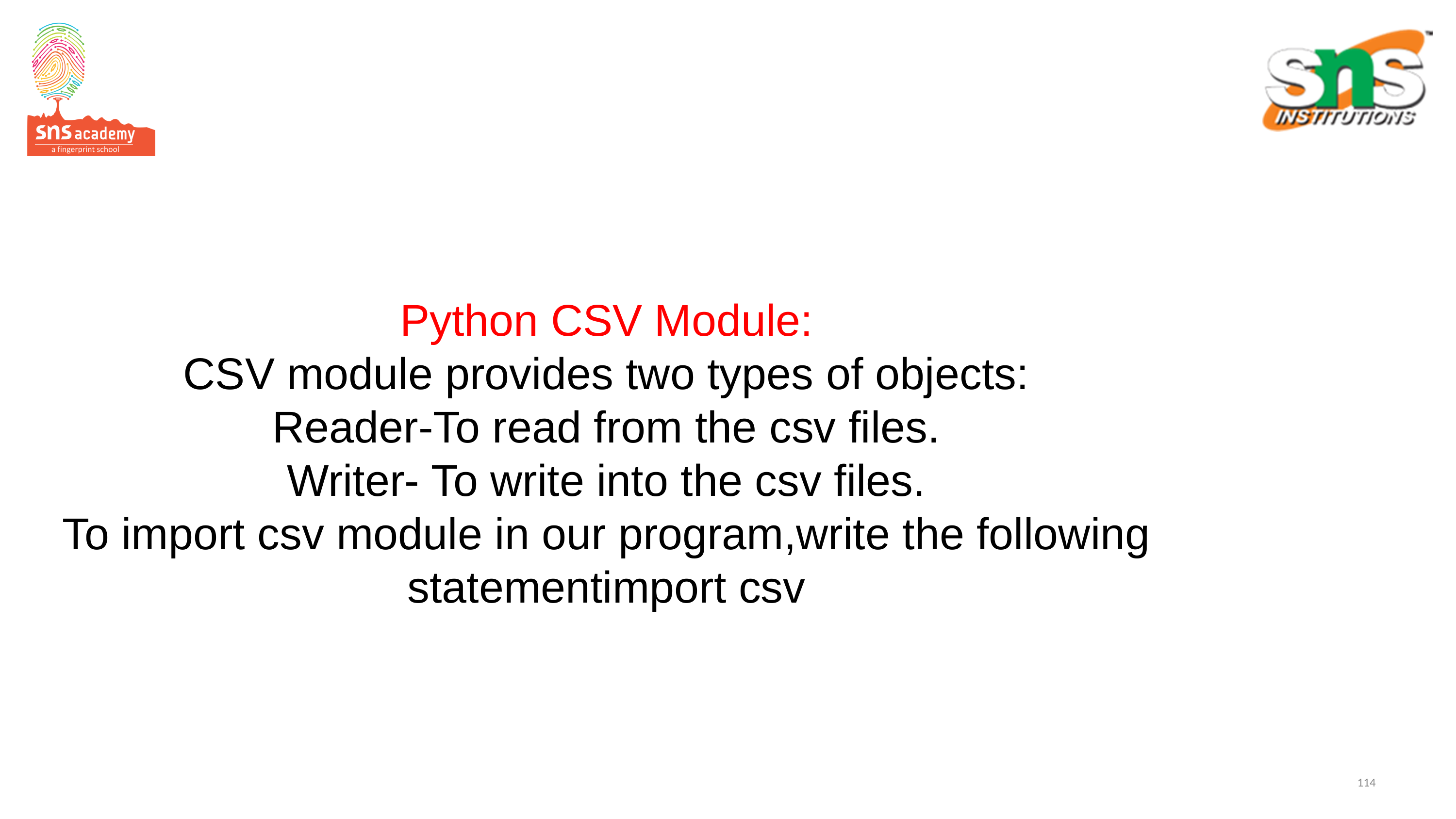

# Python CSV Module: CSV module provides two types of objects: Reader-To read from the csv files. Writer- To write into the csv files. To import csv module in our program,write the following statementimport csv
114